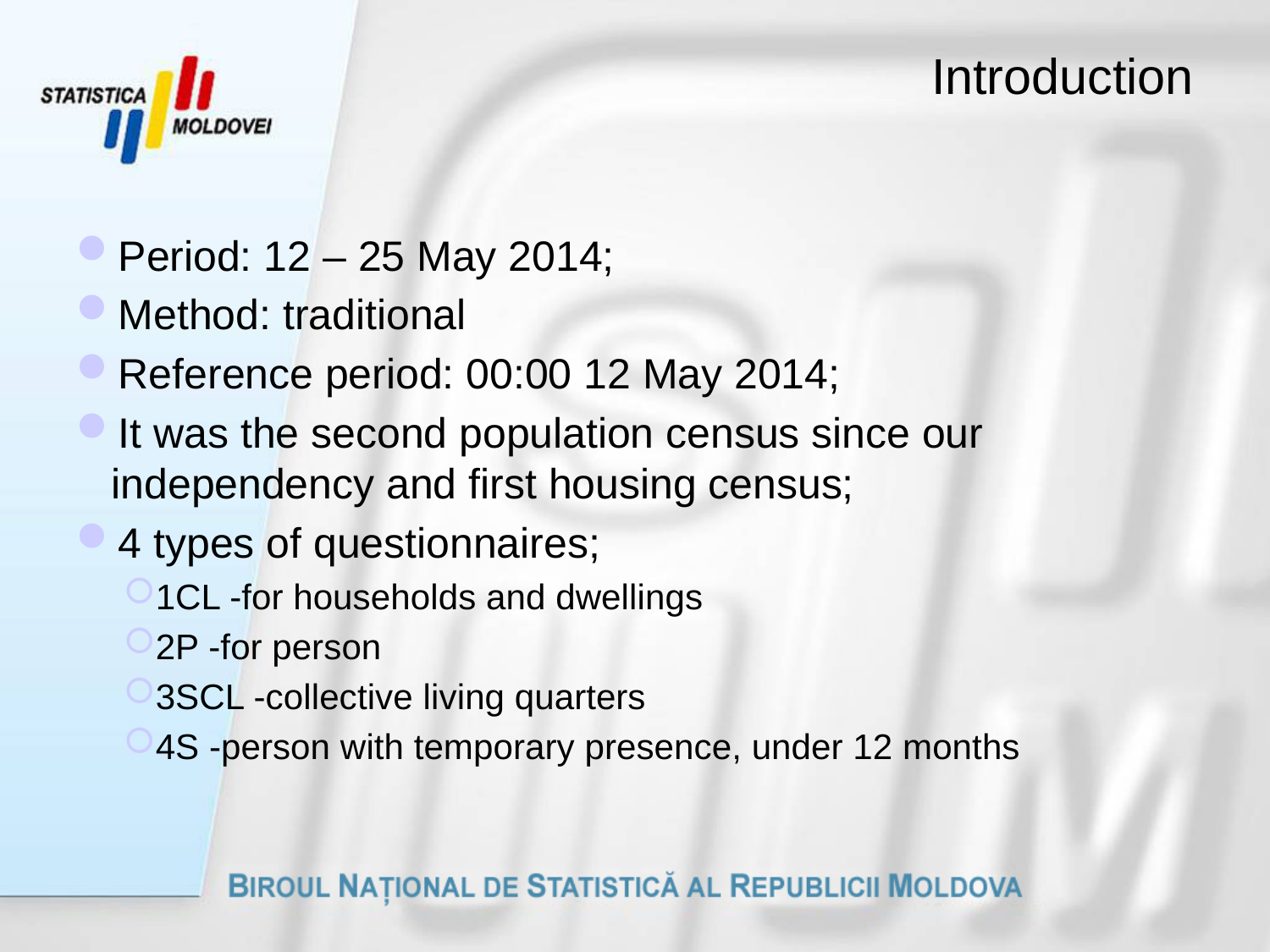

# Introduction
Period: 12 – 25 May 2014;
Method: traditional
Reference period: 00:00 12 May 2014;
It was the second population census since our independency and first housing census;
4 types of questionnaires;
1CL -for households and dwellings
2P -for person
3SCL -collective living quarters
4S -person with temporary presence, under 12 months